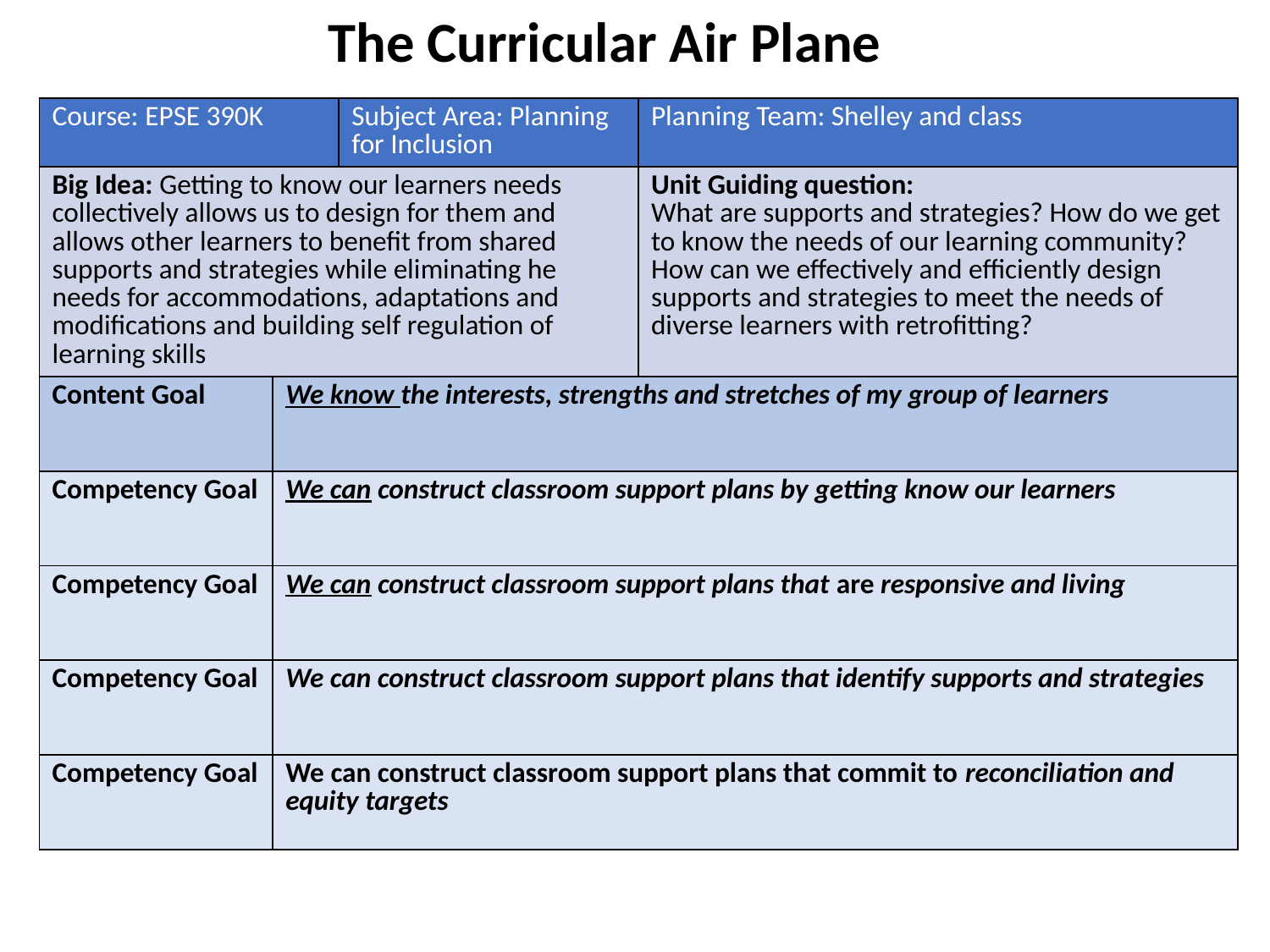

The Curricular Air Plane
| Course: EPSE 390K |  | Subject Area: Planning for Inclusion | Planning Team: Shelley and class |
| --- | --- | --- | --- |
| Big Idea: Getting to know our learners needs collectively allows us to design for them and allows other learners to benefit from shared supports and strategies while eliminating he needs for accommodations, adaptations and modifications and building self regulation of learning skills |  |  | Unit Guiding question: What are supports and strategies? How do we get to know the needs of our learning community? How can we effectively and efficiently design supports and strategies to meet the needs of diverse learners with retrofitting? |
| Content Goal | We know the interests, strengths and stretches of my group of learners | We know the interests, strengths and stretches of my group of learners |  |
| Competency Goal | We can construct classroom support plans by getting know our learners | We can construct classroom support plans by getting know our learners by |  |
| Competency Goal | We can construct classroom support plans that are responsive and living | We can construct classroom support plans that are responsive and living by: |  |
| Competency Goal | We can construct classroom support plans that identify supports and strategies | We can construct classroom support plans that identify supports and strategies by: |  |
| Competency Goal | We can construct classroom support plans that commit to reconciliation and equity targets | We can construct classroom Support plans that commit to reconciliation and equity targets by: |  |